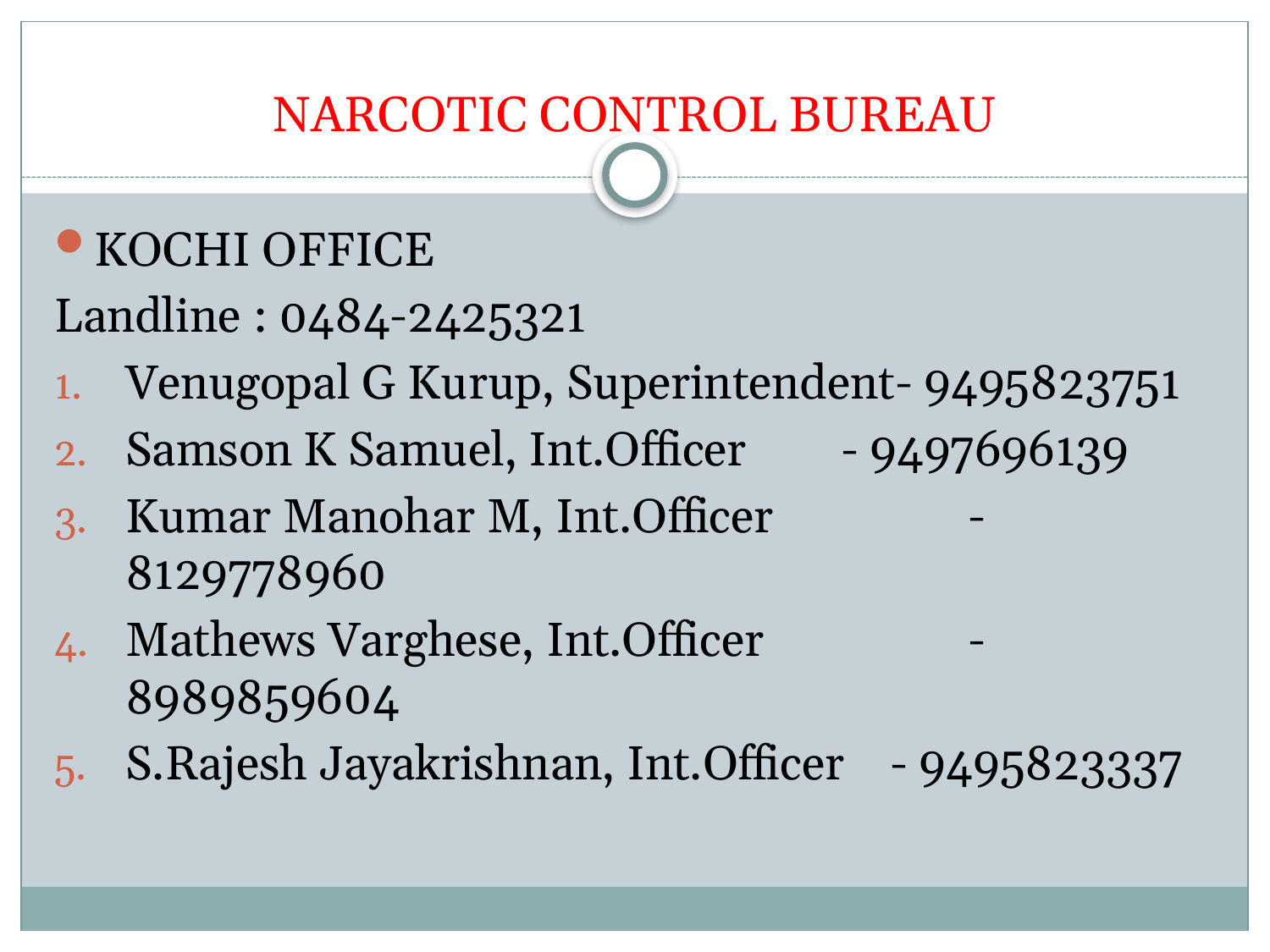

# NARCOTIC CONTROL BUREAU
KOCHI OFFICE
Landline : 0484-2425321
Venugopal G Kurup, Superintendent- 9495823751
Samson K Samuel, Int.Officer	       - 9497696139
Kumar Manohar M, Int.Officer	       - 8129778960
Mathews Varghese, Int.Officer	       - 8989859604
S.Rajesh Jayakrishnan, Int.Officer    - 9495823337